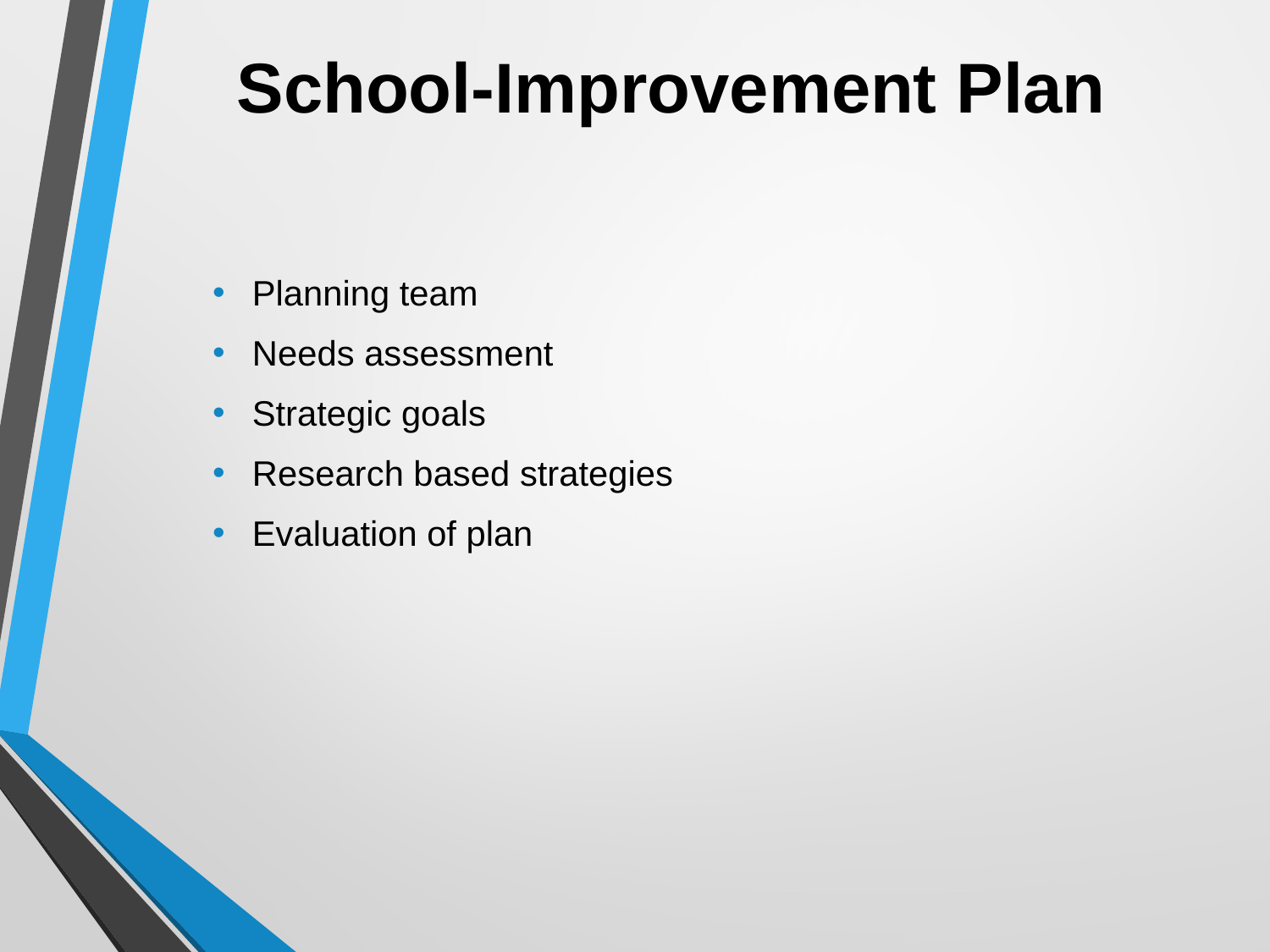

# School-Improvement Plan
Planning team
Needs assessment
Strategic goals
Research based strategies
Evaluation of plan